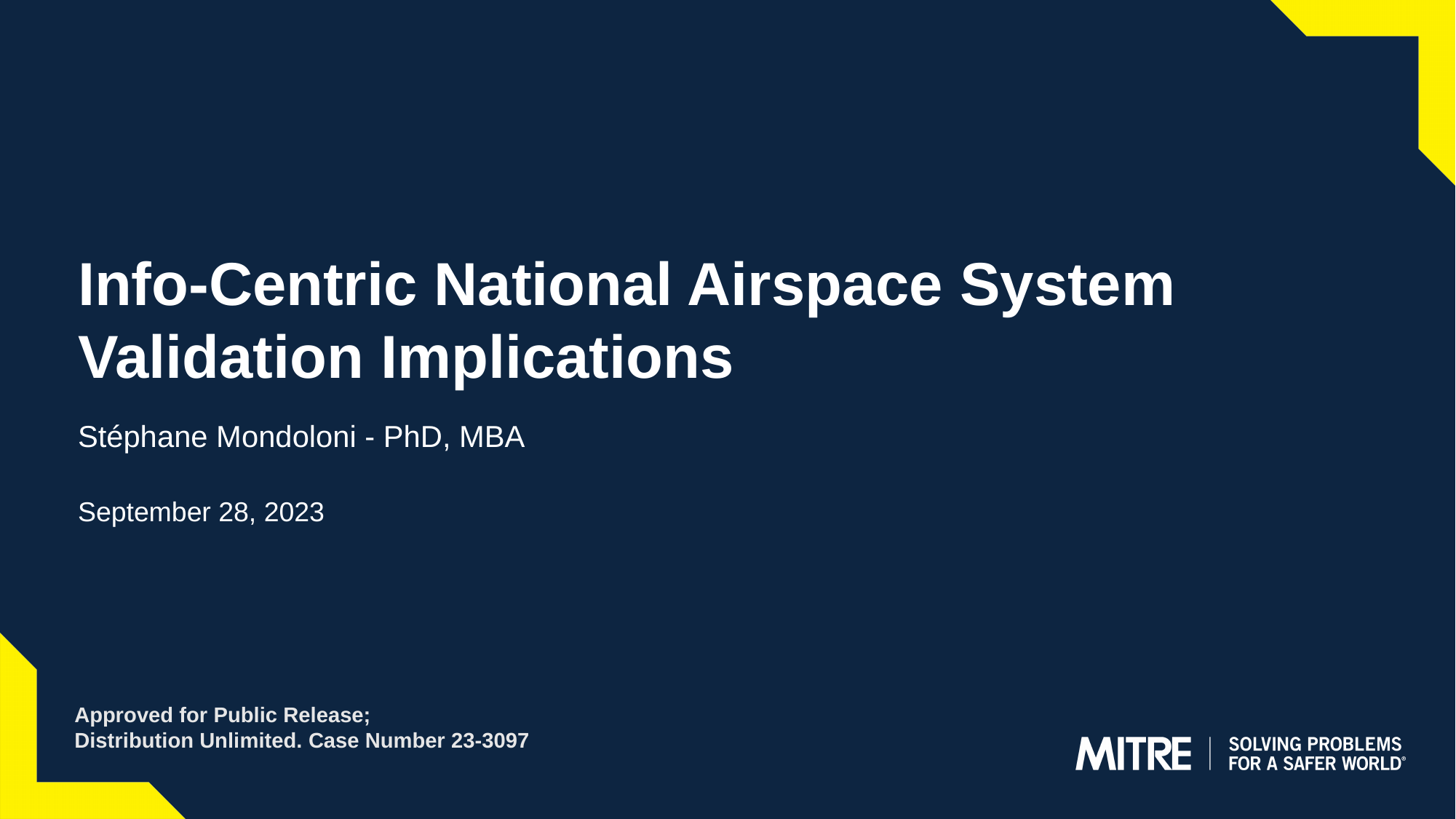

# Info-Centric National Airspace System Validation Implications
Stéphane Mondoloni - PhD, MBA
September 28, 2023
Approved for Public Release;
Distribution Unlimited. Case Number 23-3097